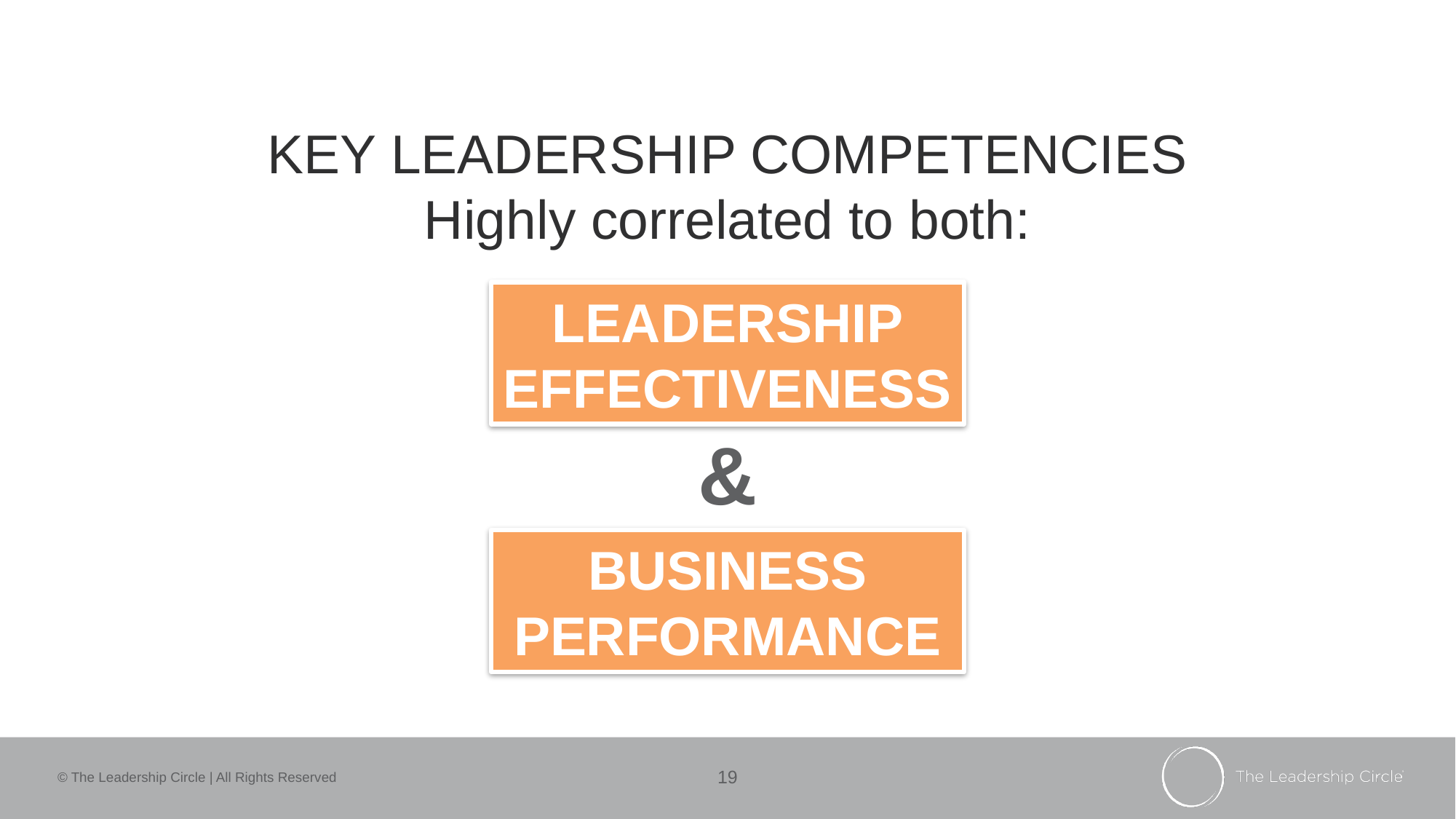

# KEY LEADERSHIP COMPETENCIES Highly correlated to both:
LEADERSHIP
EFFECTIVENESS
&
BUSINESS
PERFORMANCE